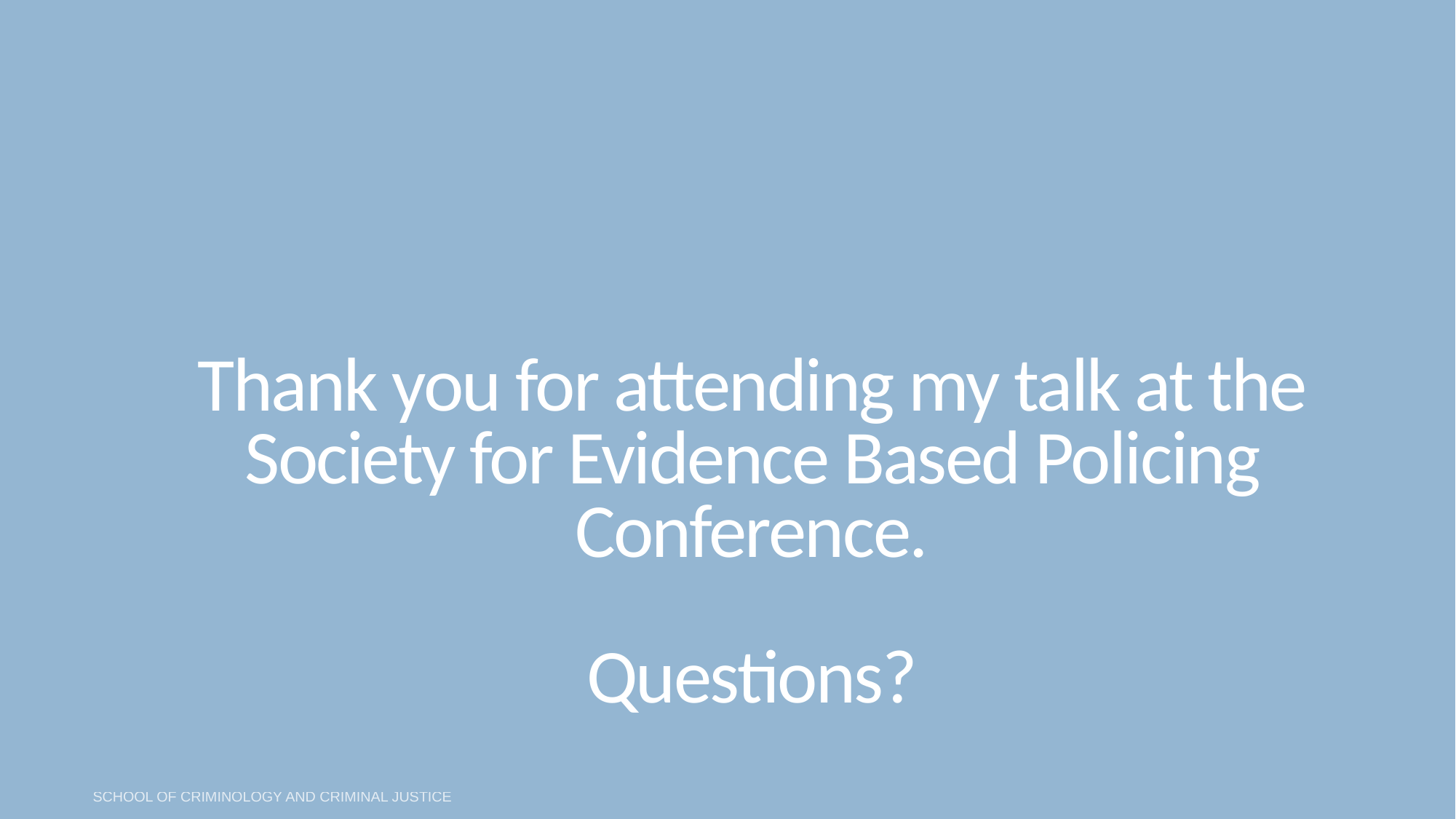

# Thank you for attending my talk at the Society for Evidence Based Policing Conference. Questions?
School of Criminology and Criminal Justice